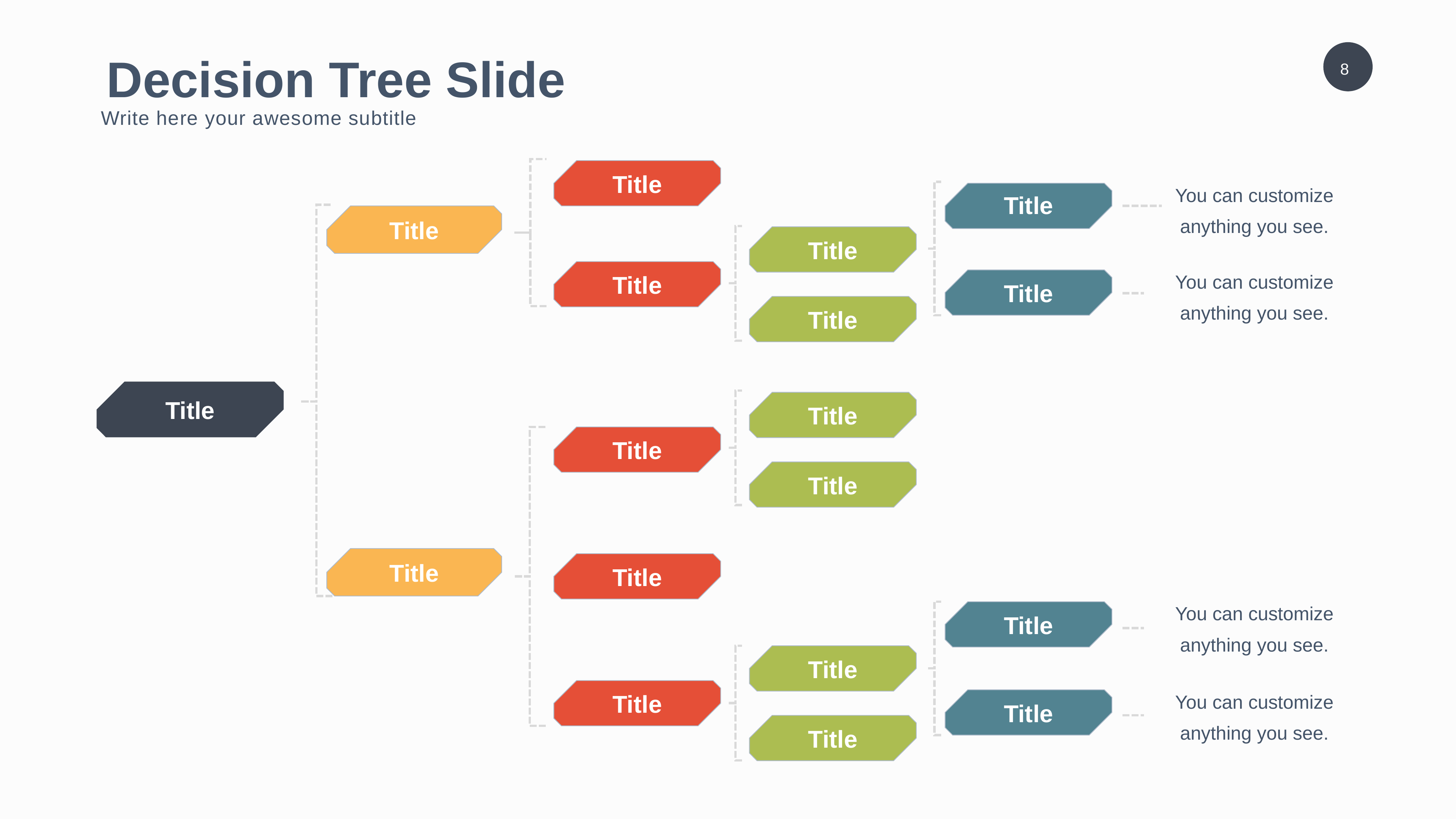

Decision Tree Slide
Write here your awesome subtitle

Title
You can customize anything you see.

Title

Title

Title
You can customize anything you see.

Title
Title

Title

Title

Title

Title

Title

Title
Title
You can customize anything you see.

Title

Title
You can customize anything you see.

Title

Title

Title